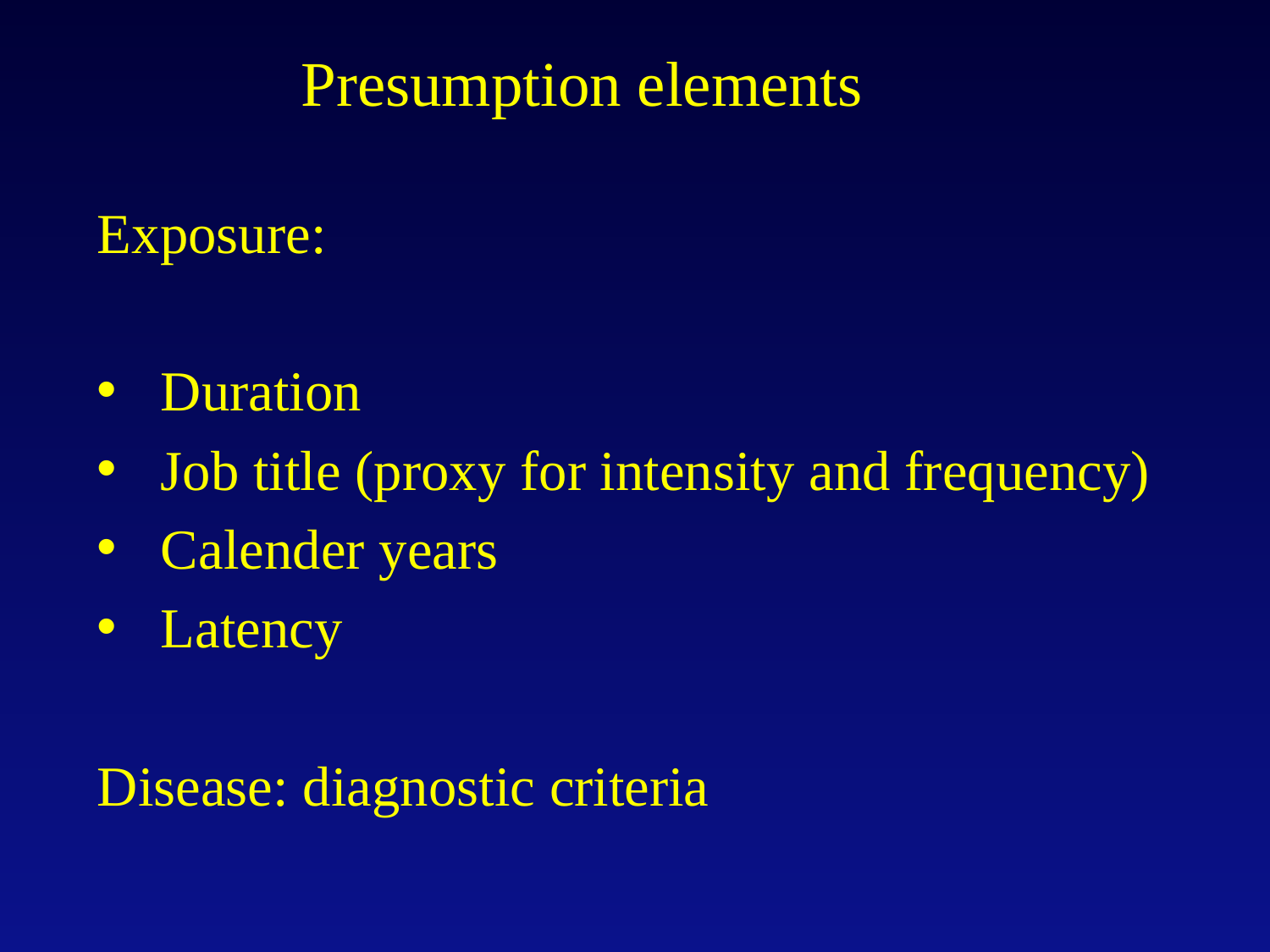

# Presumption elements
Exposure:

Duration
Job title (proxy for intensity and frequency)
Calender years
Latency

Disease: diagnostic criteria